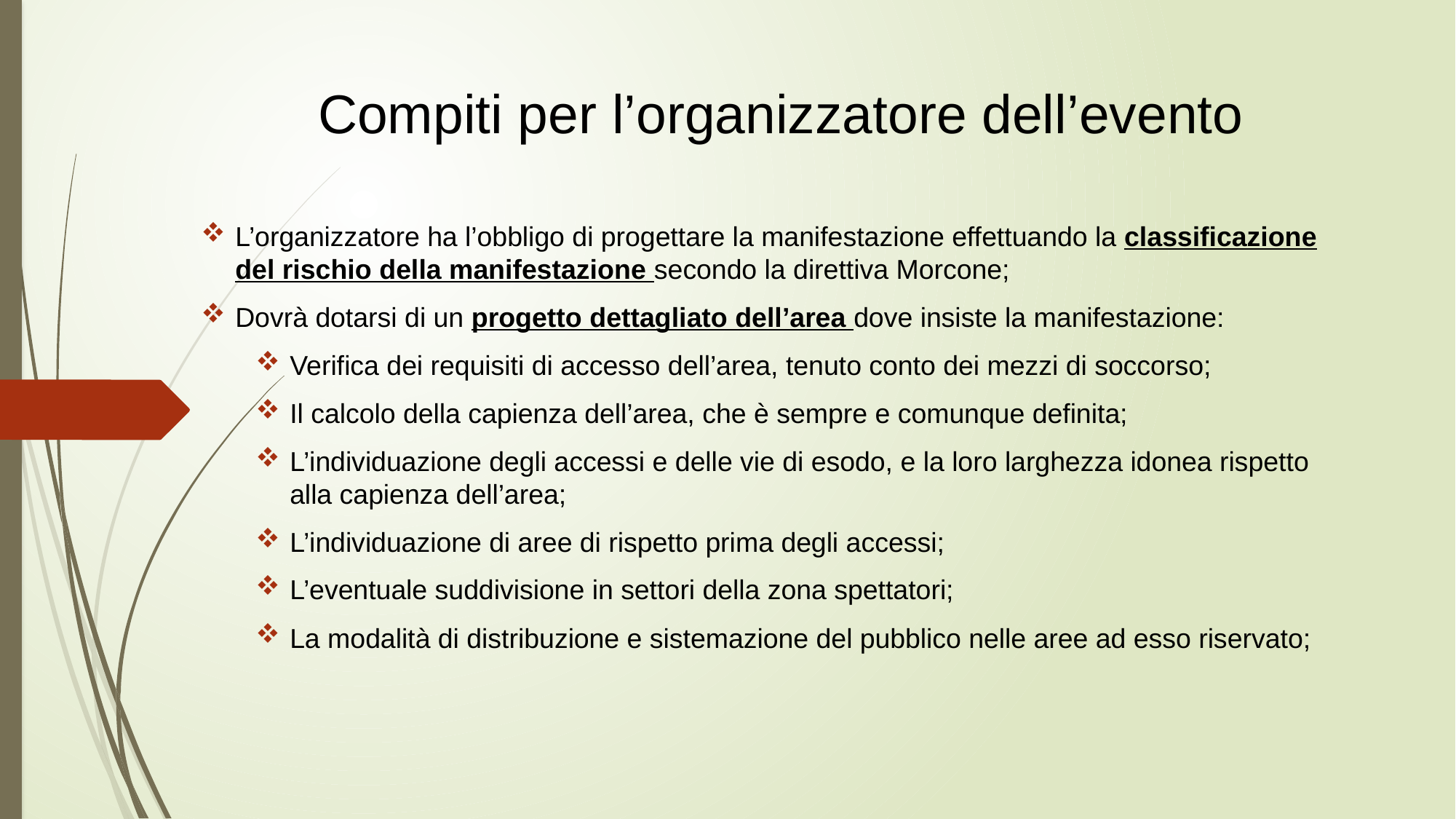

# Compiti per l’organizzatore dell’evento
L’organizzatore ha l’obbligo di progettare la manifestazione effettuando la classificazione del rischio della manifestazione secondo la direttiva Morcone;
Dovrà dotarsi di un progetto dettagliato dell’area dove insiste la manifestazione:
Verifica dei requisiti di accesso dell’area, tenuto conto dei mezzi di soccorso;
Il calcolo della capienza dell’area, che è sempre e comunque definita;
L’individuazione degli accessi e delle vie di esodo, e la loro larghezza idonea rispetto alla capienza dell’area;
L’individuazione di aree di rispetto prima degli accessi;
L’eventuale suddivisione in settori della zona spettatori;
La modalità di distribuzione e sistemazione del pubblico nelle aree ad esso riservato;